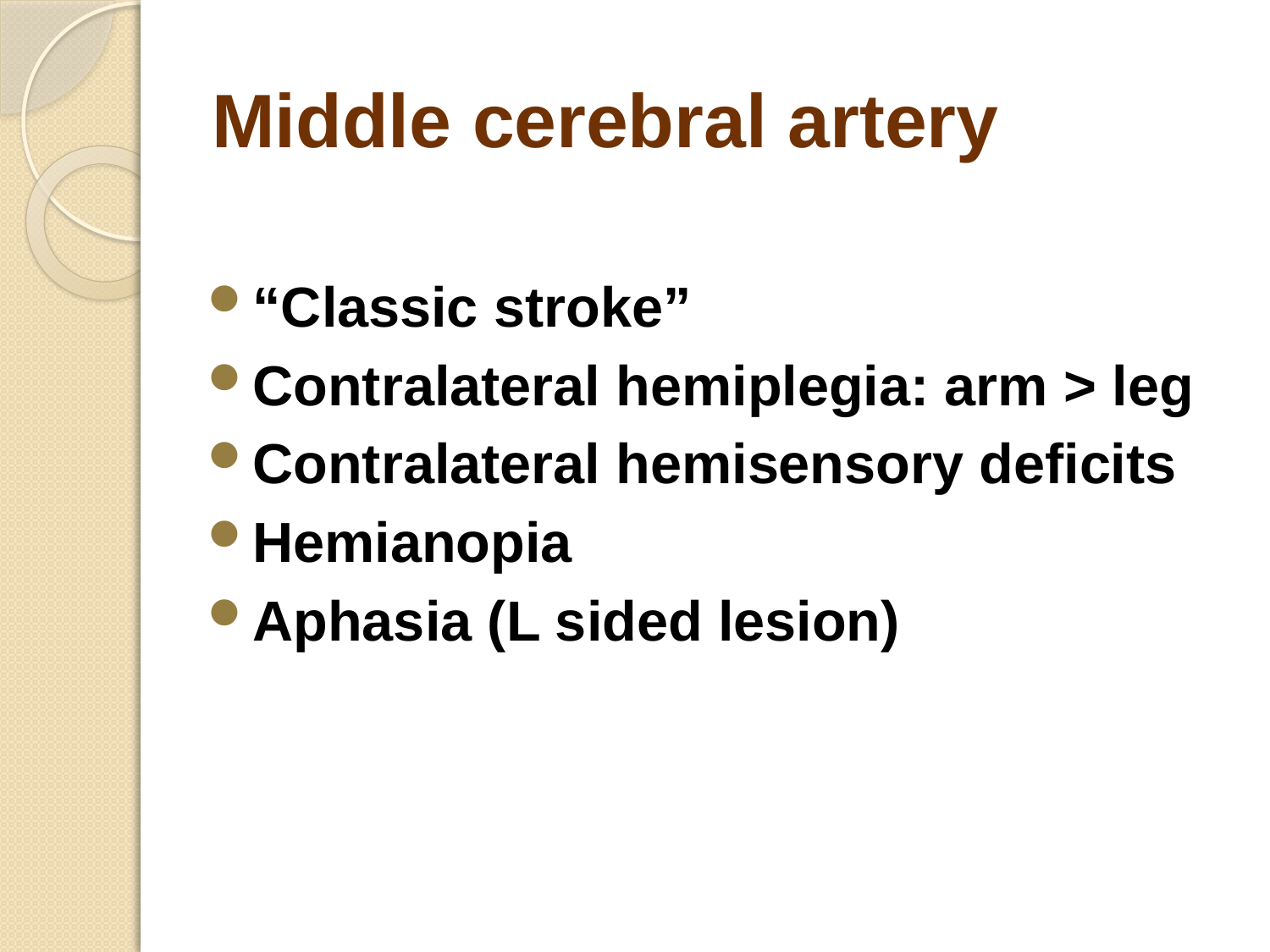

# Middle cerebral artery
“Classic stroke”
Contralateral hemiplegia: arm > leg
Contralateral hemisensory deficits
Hemianopia
Aphasia (L sided lesion)